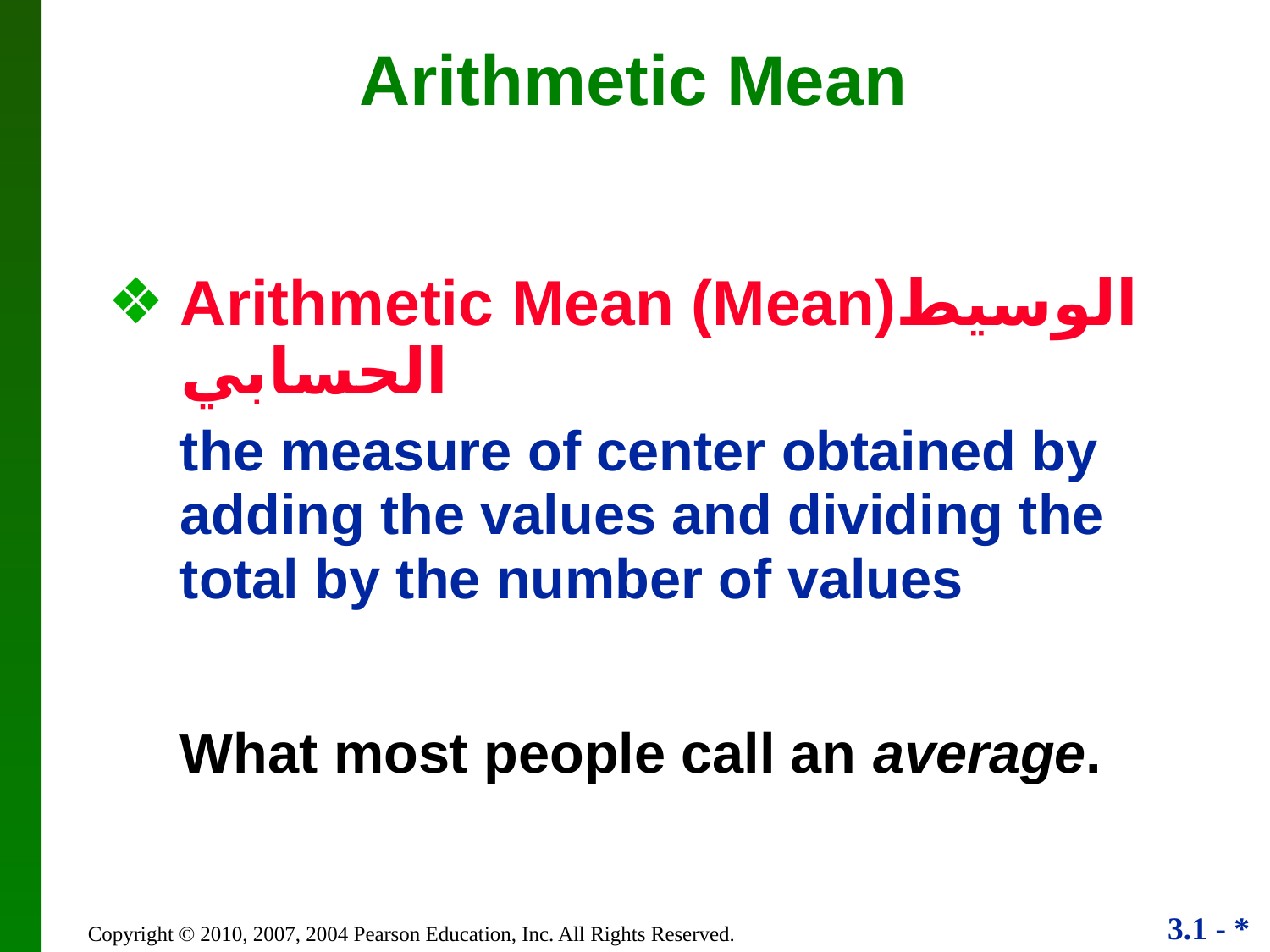

Arithmetic Mean

Arithmetic Mean (Mean)الوسيط الحسابي
	the measure of center obtained by adding the values and dividing the total by the number of values

	What most people call an average.
Copyright © 2010, 2007, 2004 Pearson Education, Inc. All Rights Reserved.